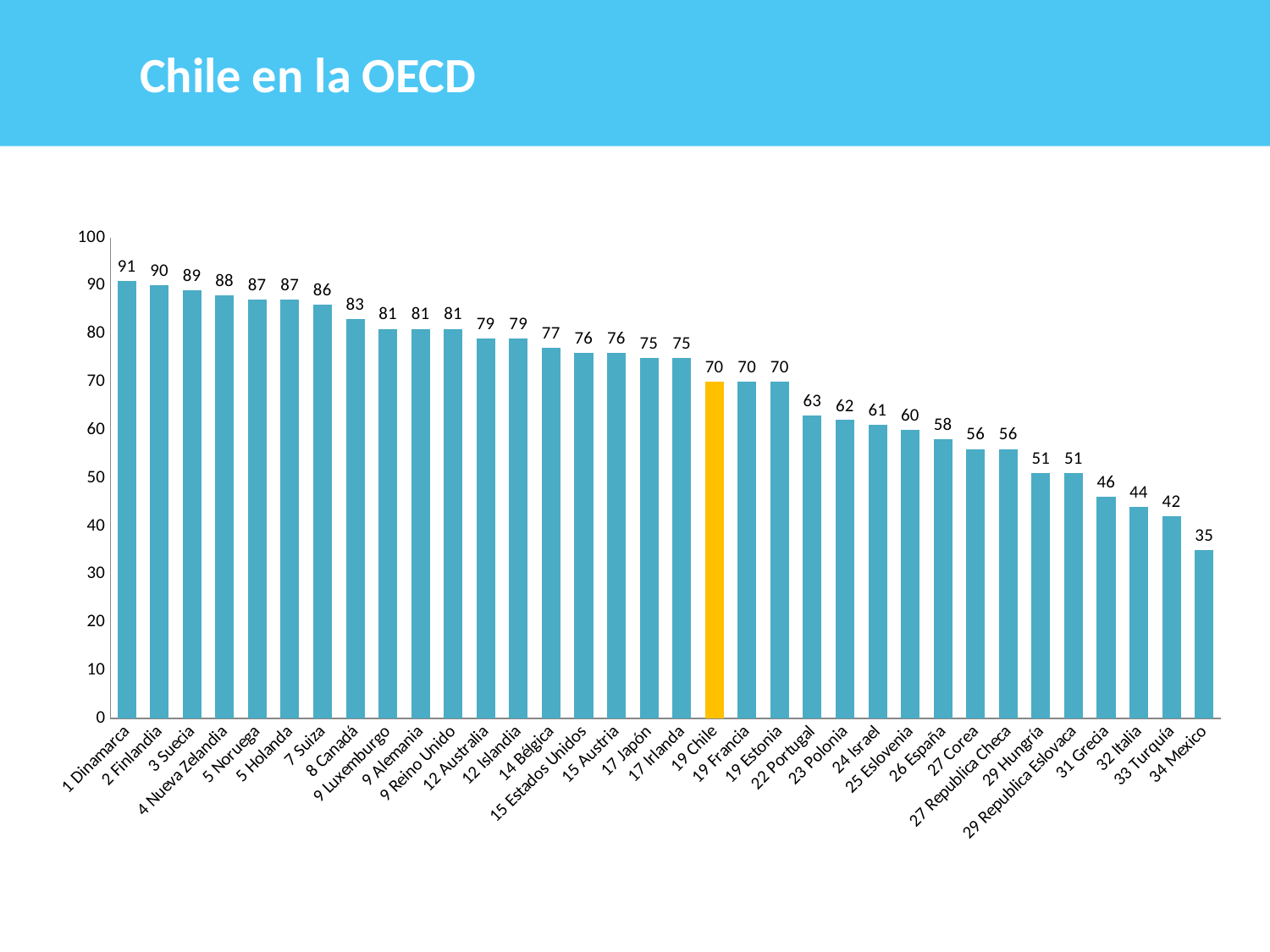

Chile en la OECD

### Chart

| Category |  |
|---|---|
| 1 Dinamarca | 91.0 |
| 2 Finlandia | 90.0 |
| 3 Suecia | 89.0 |
| 4 Nueva Zelandia | 88.0 |
| 5 Noruega | 87.0 |
| 5 Holanda | 87.0 |
| 7 Suiza | 86.0 |
| 8 Canadá | 83.0 |
| 9 Luxemburgo | 81.0 |
| 9 Alemania | 81.0 |
| 9 Reino Unido | 81.0 |
| 12 Australia | 79.0 |
| 12 Islandia | 79.0 |
| 14 Bélgica | 77.0 |
| 15 Estados Unidos | 76.0 |
| 15 Austria | 76.0 |
| 17 Japón | 75.0 |
| 17 Irlanda | 75.0 |
| 19 Chile | 70.0 |
| 19 Francia | 70.0 |
| 19 Estonia | 70.0 |
| 22 Portugal | 63.0 |
| 23 Polonia | 62.0 |
| 24 Israel | 61.0 |
| 25 Eslovenia | 60.0 |
| 26 España | 58.0 |
| 27 Corea | 56.0 |
| 27 Republica Checa | 56.0 |
| 29 Hungría | 51.0 |
| 29 Republica Eslovaca | 51.0 |
| 31 Grecia | 46.0 |
| 32 Italia | 44.0 |
| 33 Turquía | 42.0 |
| 34 Mexico | 35.0 |